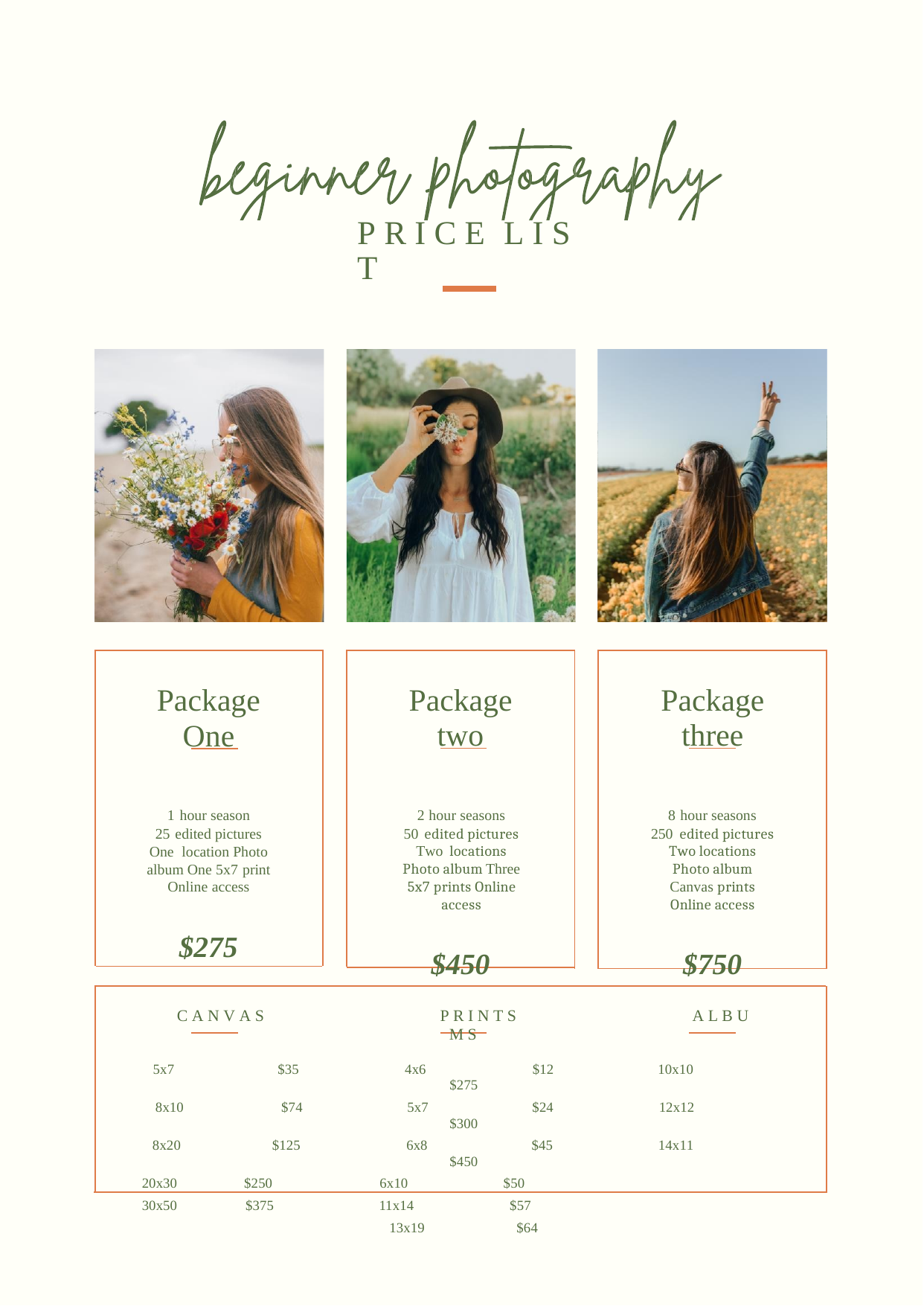

P R I C E  L I S T

Package One
1 hour season
25 edited pictures One  location Photo album One 5x7 print Online access
$275

Package two
2 hour seasons
50 edited pictures Two locations Photo album Three 5x7 prints Online access
$450

Package three
8 hour seasons
250 edited pictures Two locations Photo album Canvas prints Online access
$750

C A N V A S                                           P R I N T S                                           A L B U M S
5x7                             $35                             4x6                              $12                             10x10                        $275
8x10                           $74                             5x7                             $24                             12x12                       $300
8x20                         $125                              6x8                             $45                             14x11                        $450
20x30                  $250                              6x10                           $50
30x50                   $375                             11x14                           $57
13x19                          $64